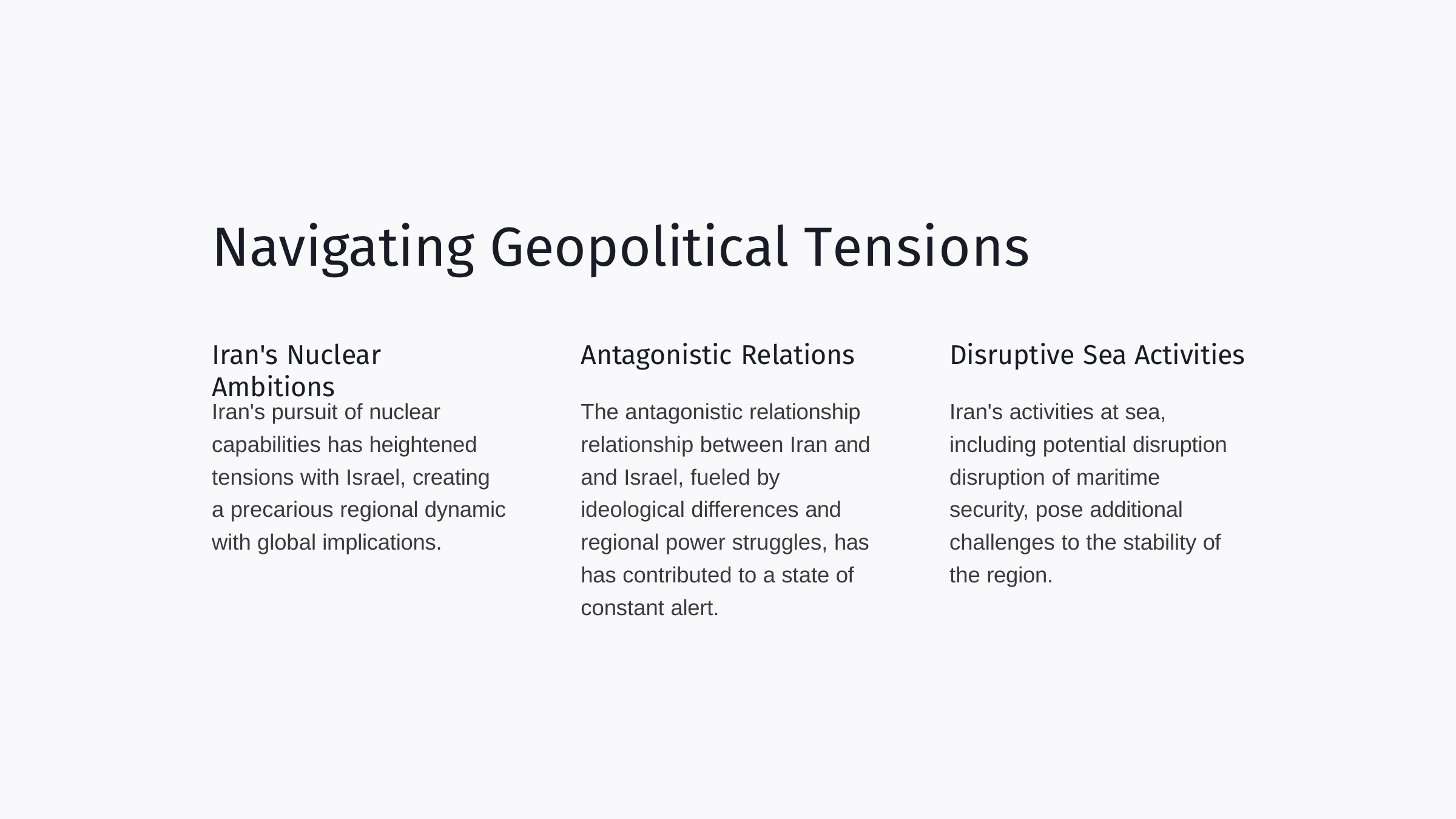

# Navigating Geopolitical Tensions
Iran's Nuclear Ambitions
Antagonistic Relations
Disruptive Sea Activities
Iran's pursuit of nuclear capabilities has heightened tensions with Israel, creating a precarious regional dynamic with global implications.
The antagonistic relationship relationship between Iran and and Israel, fueled by ideological differences and regional power struggles, has has contributed to a state of constant alert.
Iran's activities at sea, including potential disruption disruption of maritime security, pose additional challenges to the stability of the region.